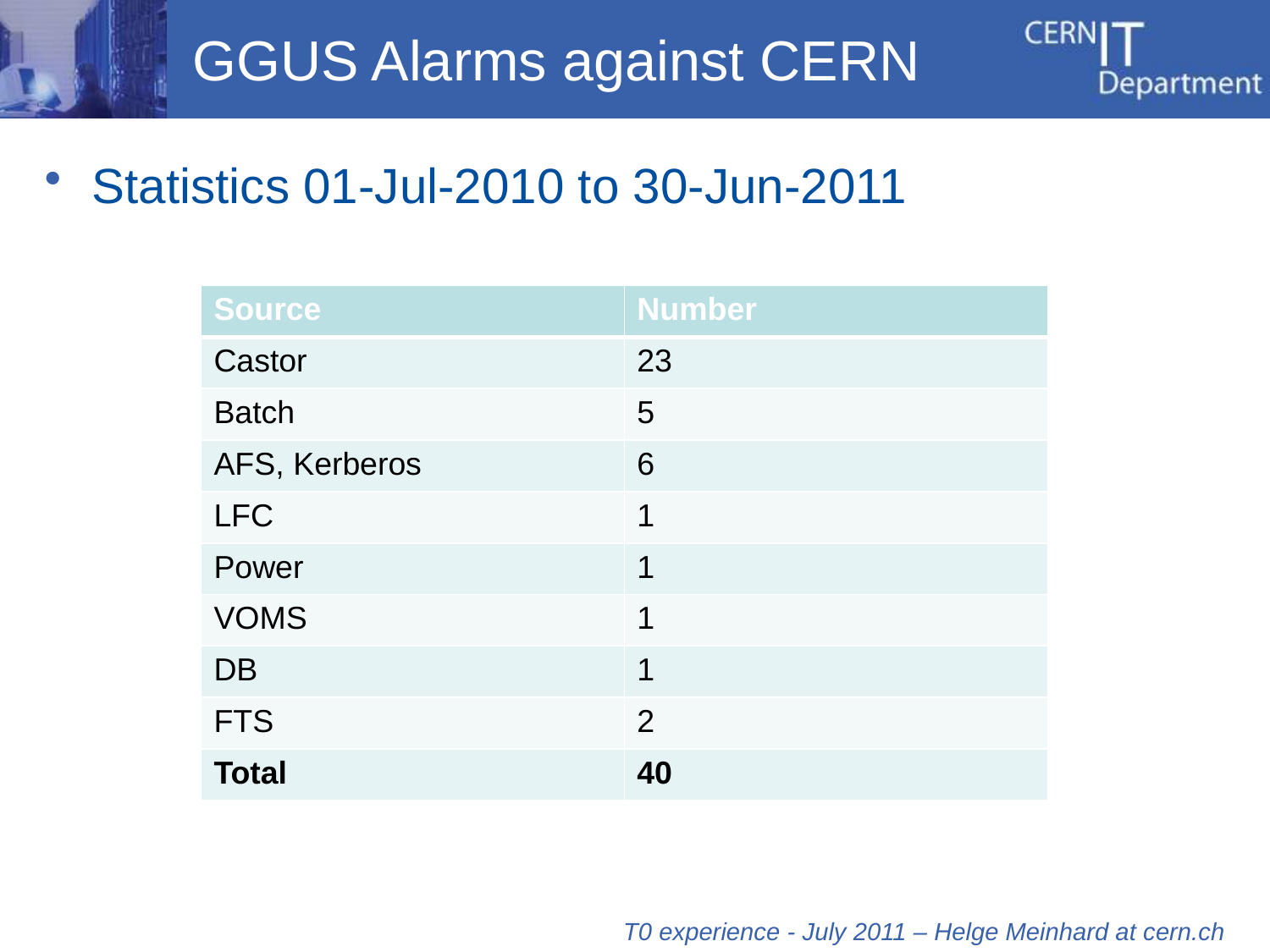

# GGUS Alarms against CERN
Statistics 01-Jul-2010 to 30-Jun-2011

| Source | Number |
| --- | --- |
| Castor | 23 |
| Batch | 5 |
| AFS, Kerberos | 6 |
| LFC | 1 |
| Power | 1 |
| VOMS | 1 |
| DB | 1 |
| FTS | 2 |
| Total | 40 |
T0 experience - July 2011 – Helge Meinhard at cern.ch